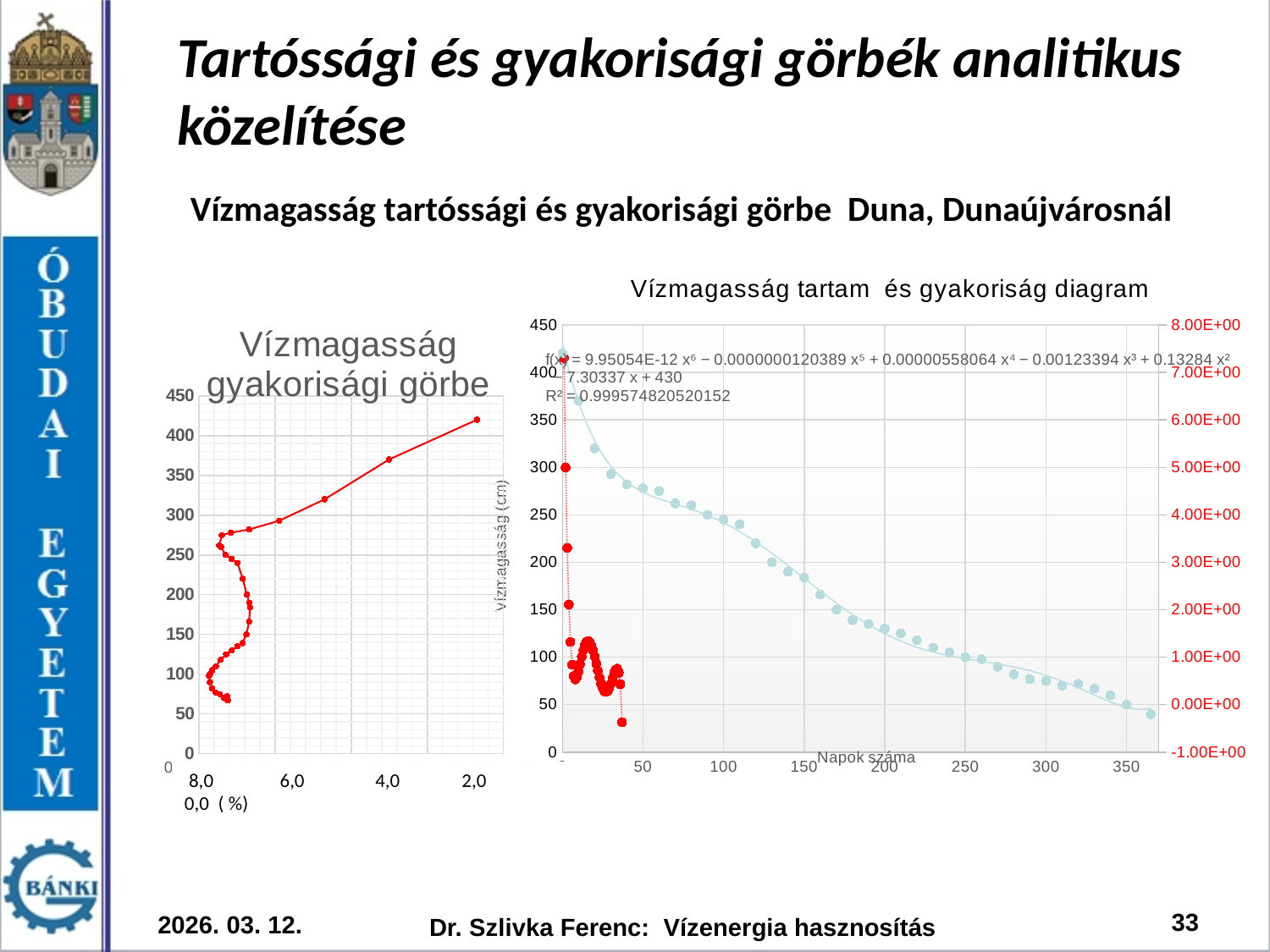

Tartóssági és gyakorisági görbék analitikus közelítése
Vízmagasság tartóssági és gyakorisági görbe  Duna, Dunaújvárosnál

### Chart: Vízmagasság tartam  és gyakoriság diagram

| Category |  |  |
|---|---|---|
| 0 | 7.30337318819147 | 420.0 |
| 10 | 4.995026777595945 | 370.0 |
| 20 | 3.3013545448996426 | 320.0 |
| 30 | 2.109195642532174 | 293.0 |
| 40 | 1.3184030456733016 | 282.0 |
| 50 | 0.8411271135956273 | 278.0 |
| 60 | 0.6010991510072827 | 275.0 |
| 70 | 0.5329149693946107 | 262.0 |
| 80 | 0.5813184483648506 | 260.0 |
| 90 | 0.7004850969888441 | 250.0 |
| 100 | 0.8533056151436949 | 245.0 |
| 110 | 1.0106694548554653 | 240.0 |
| 120 | 1.1507483816418986 | 220.0 |
| 130 | 1.2582800358550283 | 200.0 |
| 140 | 1.3238514940239607 | 190.0 |
| 150 | 1.3431828301974758 | 184.0 |
| 160 | 1.3164106772867665 | 166.0 |
| 170 | 1.247371788408108 | 150.0 |
| 180 | 1.1428865982255925 | 139.0 |
| 190 | 1.0120427842936888 | 135.0 |
| 200 | 0.865478828400084 | 130.0 |
| 210 | 0.7146675779082425 | 125.0 |
| 220 | 0.5711998071002053 | 118.0 |
| 230 | 0.4460677785192413 | 110.0 |
| 240 | 0.34894880431237674 | 105.0 |
| 250 | 0.2874888075734088 | 100.0 |
| 260 | 0.2665858836852646 | 98.0 |
| 270 | 0.28767386166300746 | 90.0 |
| 280 | 0.3480058654960043 | 82.0 |
| 290 | 0.43993787549132257 | 77.0 |
| 300 | 0.5502122896158692 | 75.0 |
| 310 | 0.6592414848393258 | 70.0 |
| 320 | 0.7403913784766285 | 72.0 |
| 330 | 0.7592649895309744 | 67.0 |
| 340 | 0.672986000036202 | 60.0 |
| 350 | 0.4294823163996977 | 50.0 |
| 365 | -0.3690468662197066 | 40.0 |

### Chart:

| Category |  |
|---|---|
 8,0               6,0                4,0              2,0              0,0  ( %)

33
2026. 03. 12.
Dr. Szlivka Ferenc:  Vízenergia hasznosítás
,